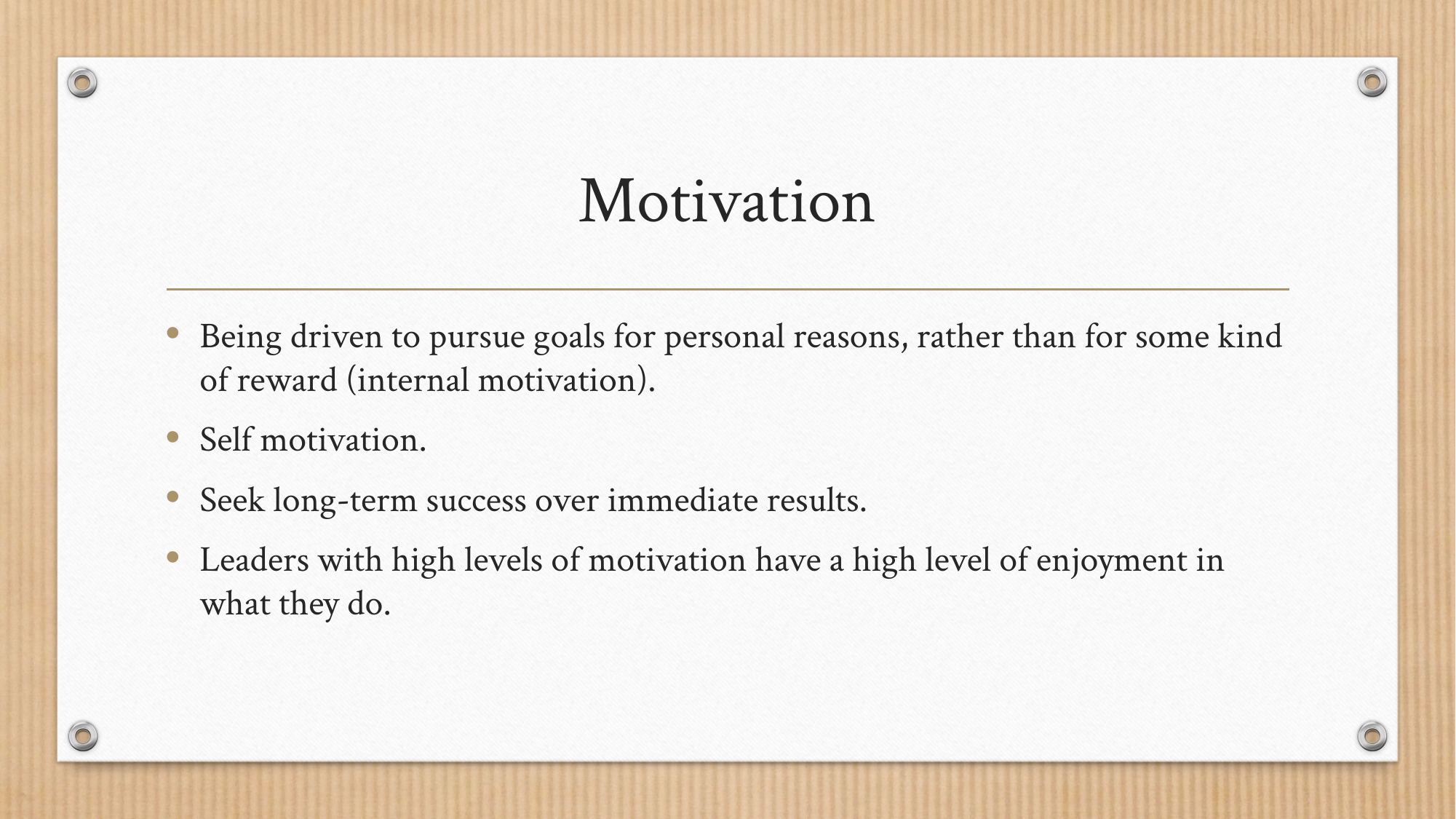

# Motivation
Being driven to pursue goals for personal reasons, rather than for some kind of reward (internal motivation).
Self motivation.
Seek long-term success over immediate results.
Leaders with high levels of motivation have a high level of enjoyment in what they do.